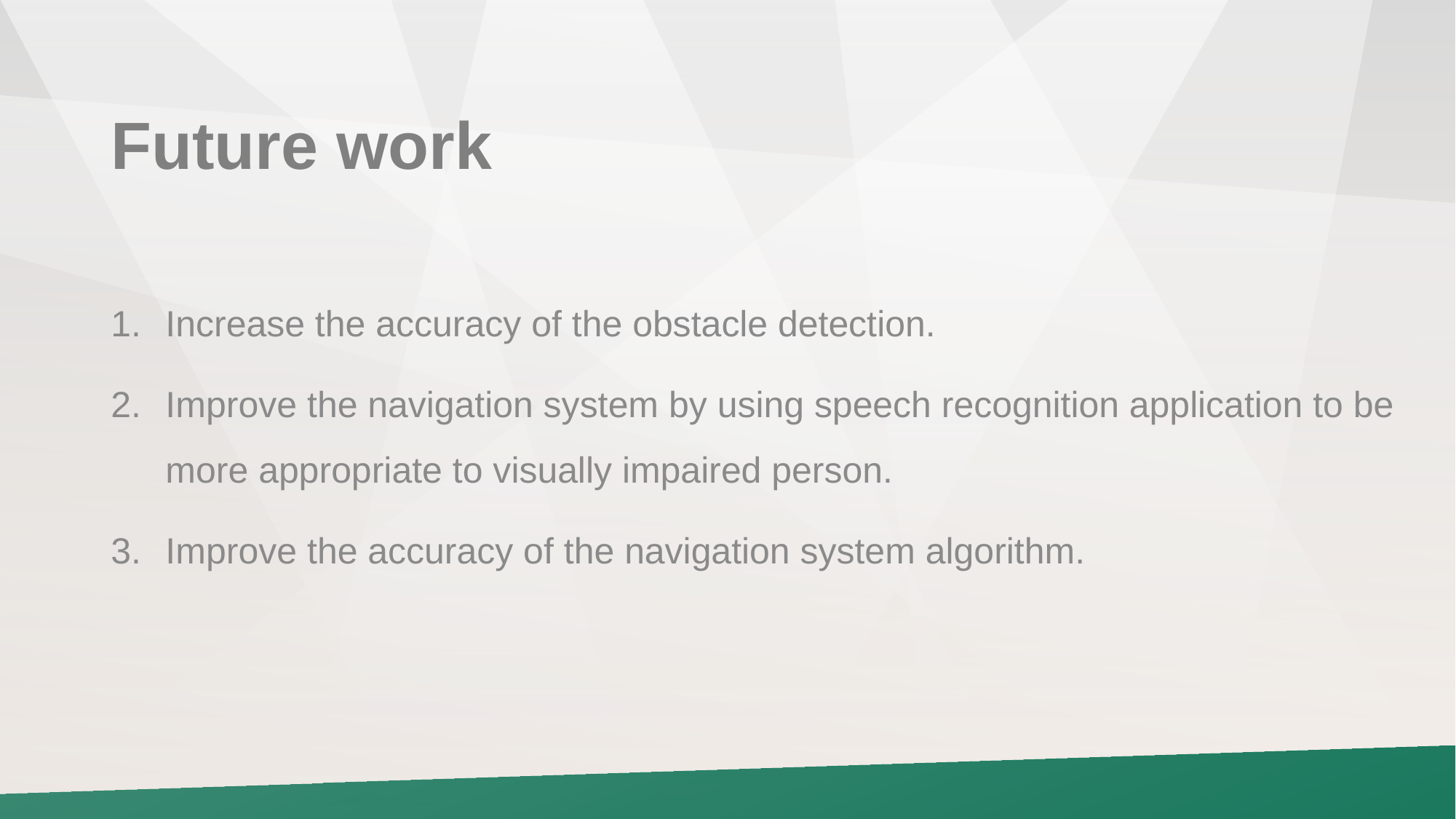

Future work

Increase the accuracy of the obstacle detection.
Improve the navigation system by using speech recognition application to be more appropriate to visually impaired person.
Improve the accuracy of the navigation system algorithm.